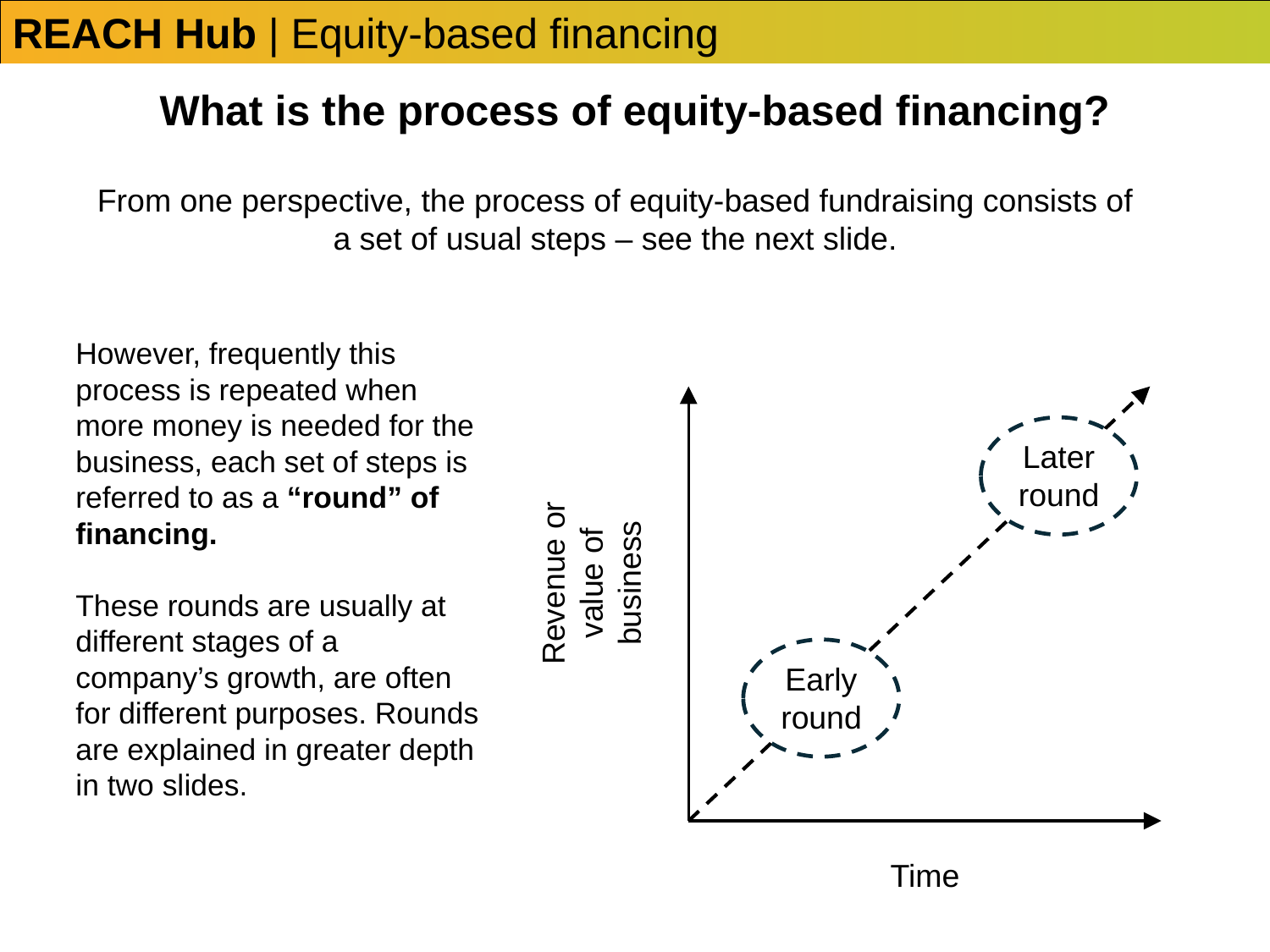

REACH Hub | Equity-based financing
What is the process of equity-based financing?
From one perspective, the process of equity-based fundraising consists of a set of usual steps – see the next slide.
However, frequently this process is repeated when more money is needed for the business, each set of steps is referred to as a “round” of financing.

These rounds are usually at different stages of a company’s growth, are often for different purposes. Rounds are explained in greater depth in two slides.

Later round
Revenue or value of business

Early round
Time